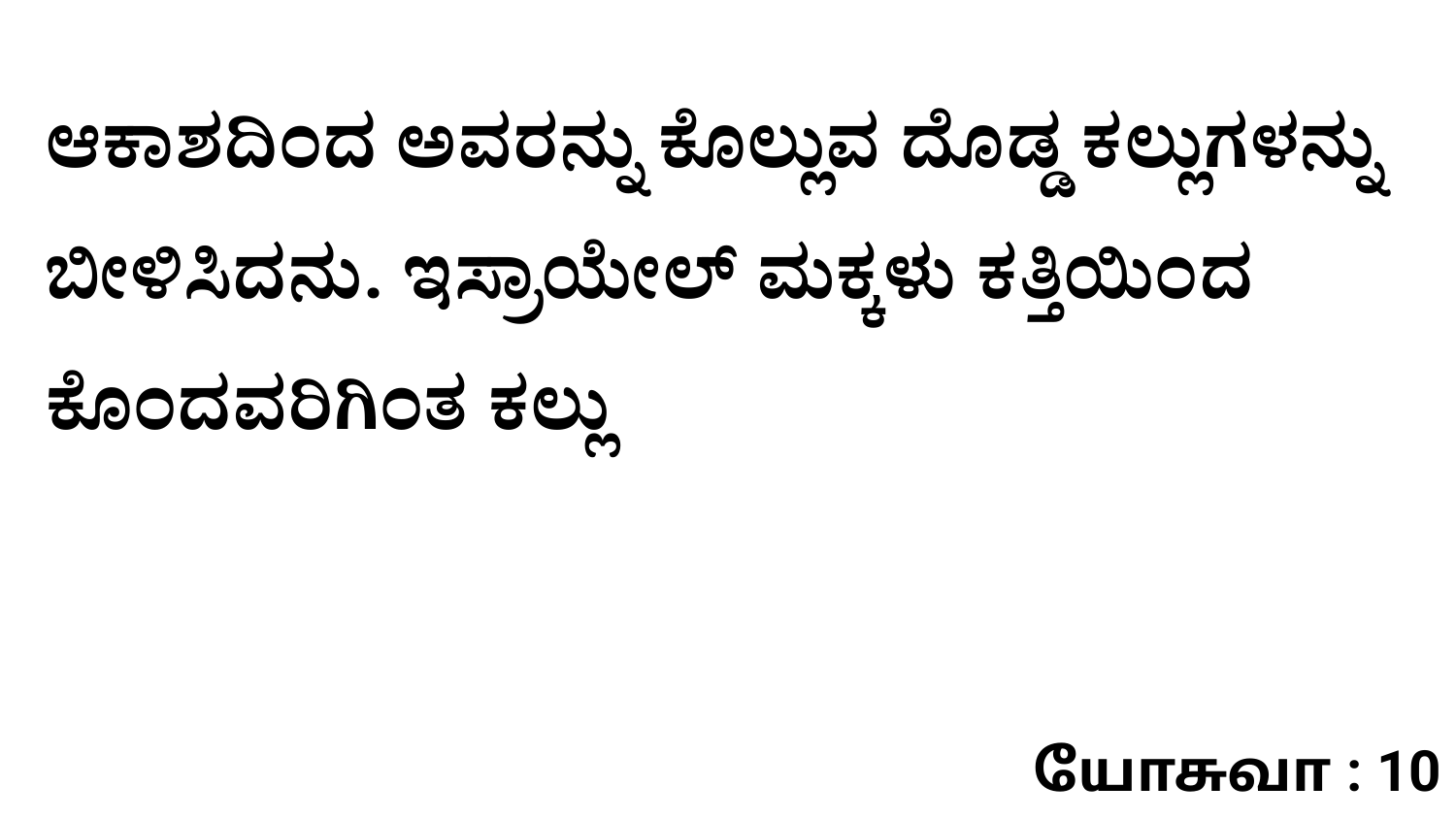

ಆಕಾಶದಿಂದ ಅವರನ್ನು ಕೊಲ್ಲುವ ದೊಡ್ಡ ಕಲ್ಲುಗಳನ್ನು ಬೀಳಿಸಿದನು. ಇಸ್ರಾಯೇಲ್‌ ಮಕ್ಕಳು ಕತ್ತಿಯಿಂದ ಕೊಂದವರಿಗಿಂತ ಕಲ್ಲು
யோசுவா : 10